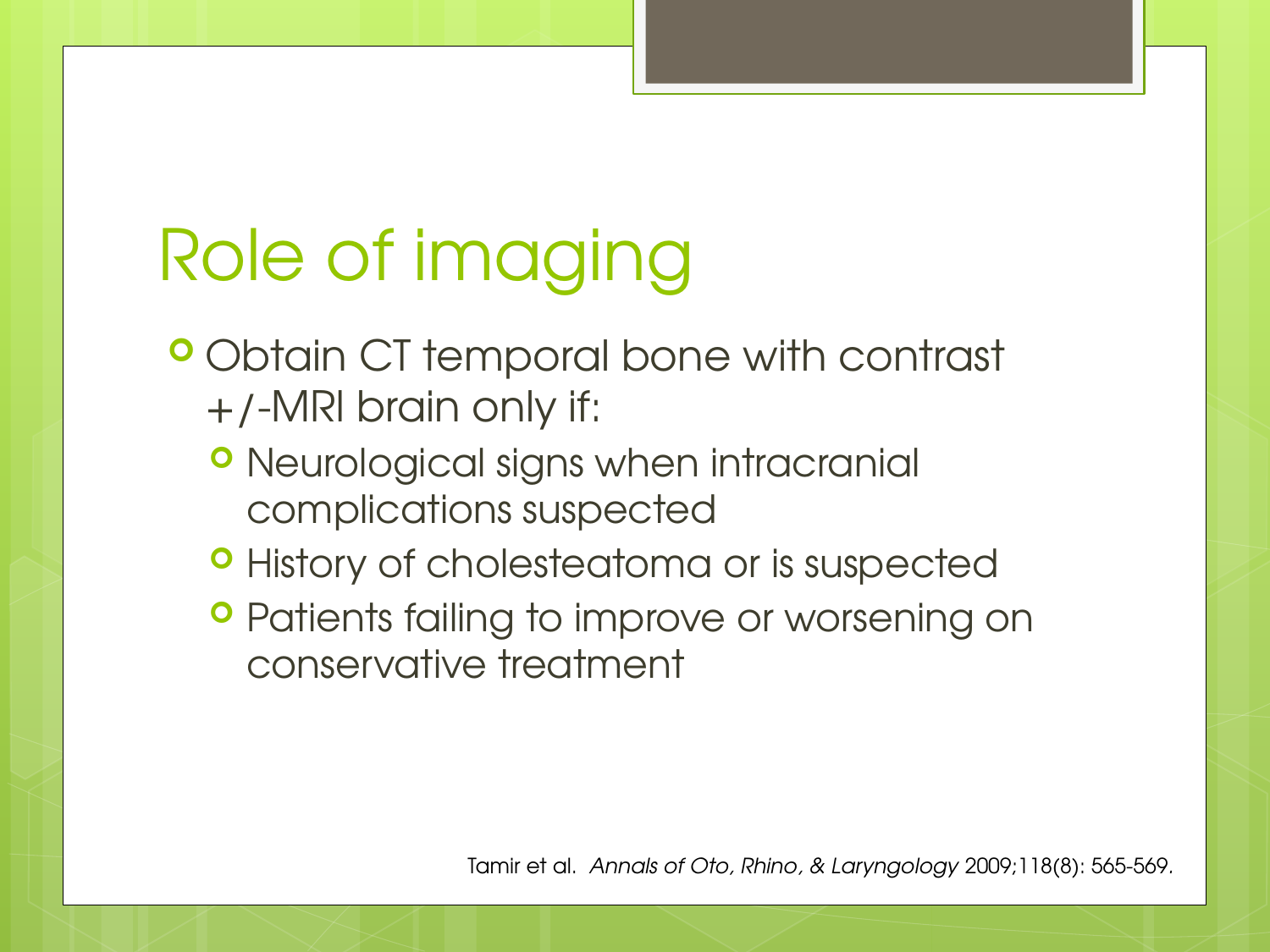

# Role of imaging
Obtain CT temporal bone with contrast +/-MRI brain only if:
Neurological signs when intracranial complications suspected
History of cholesteatoma or is suspected
Patients failing to improve or worsening on conservative treatment

Tamir et al.  Annals of Oto, Rhino, & Laryngology 2009;118(8): 565-569.